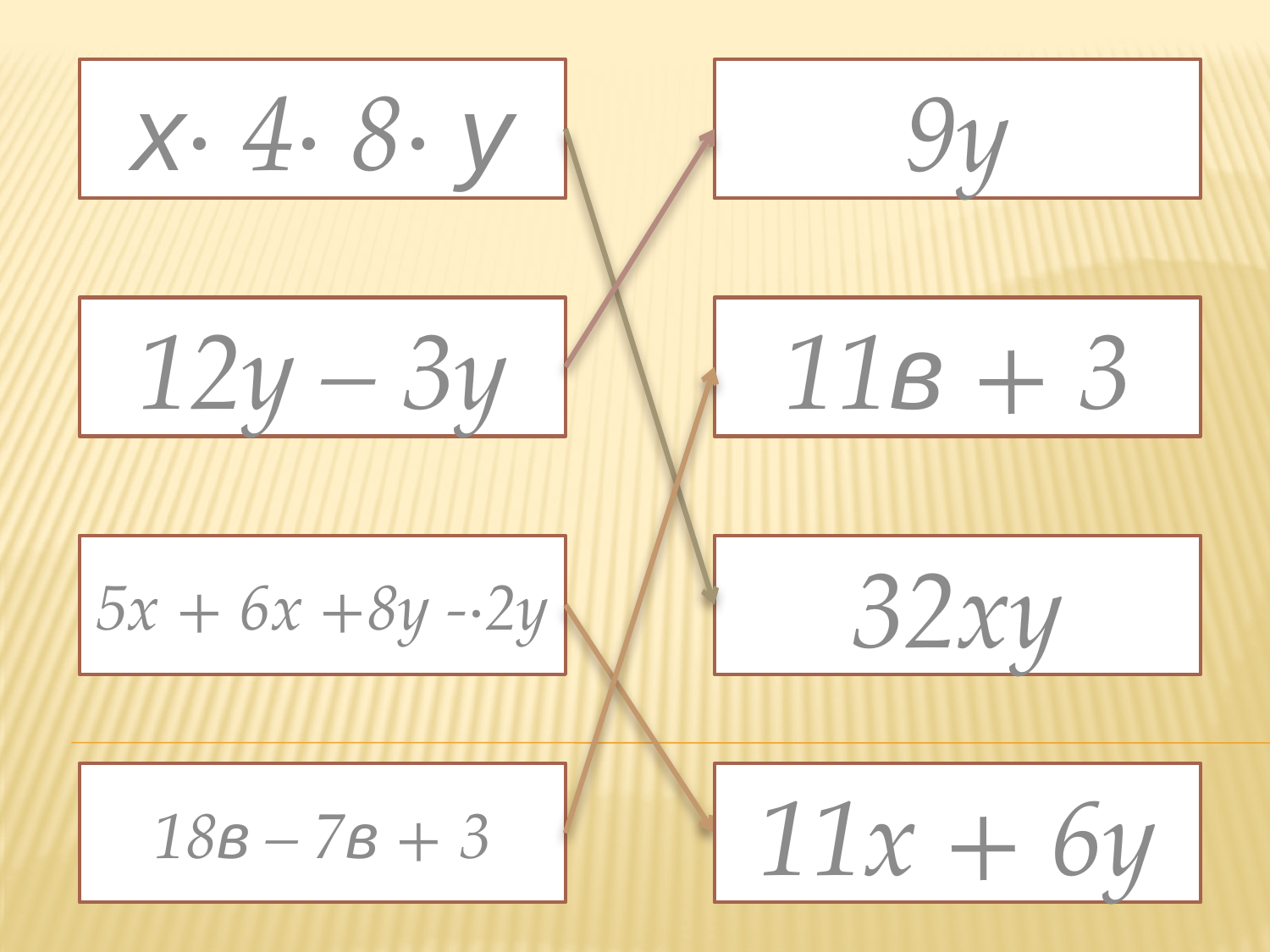

х· 4· 8· у
9y
12y – 3y
11в + 3
5x + 6x +8y -·2y
32xy
18в – 7в + 3
11x + 6y